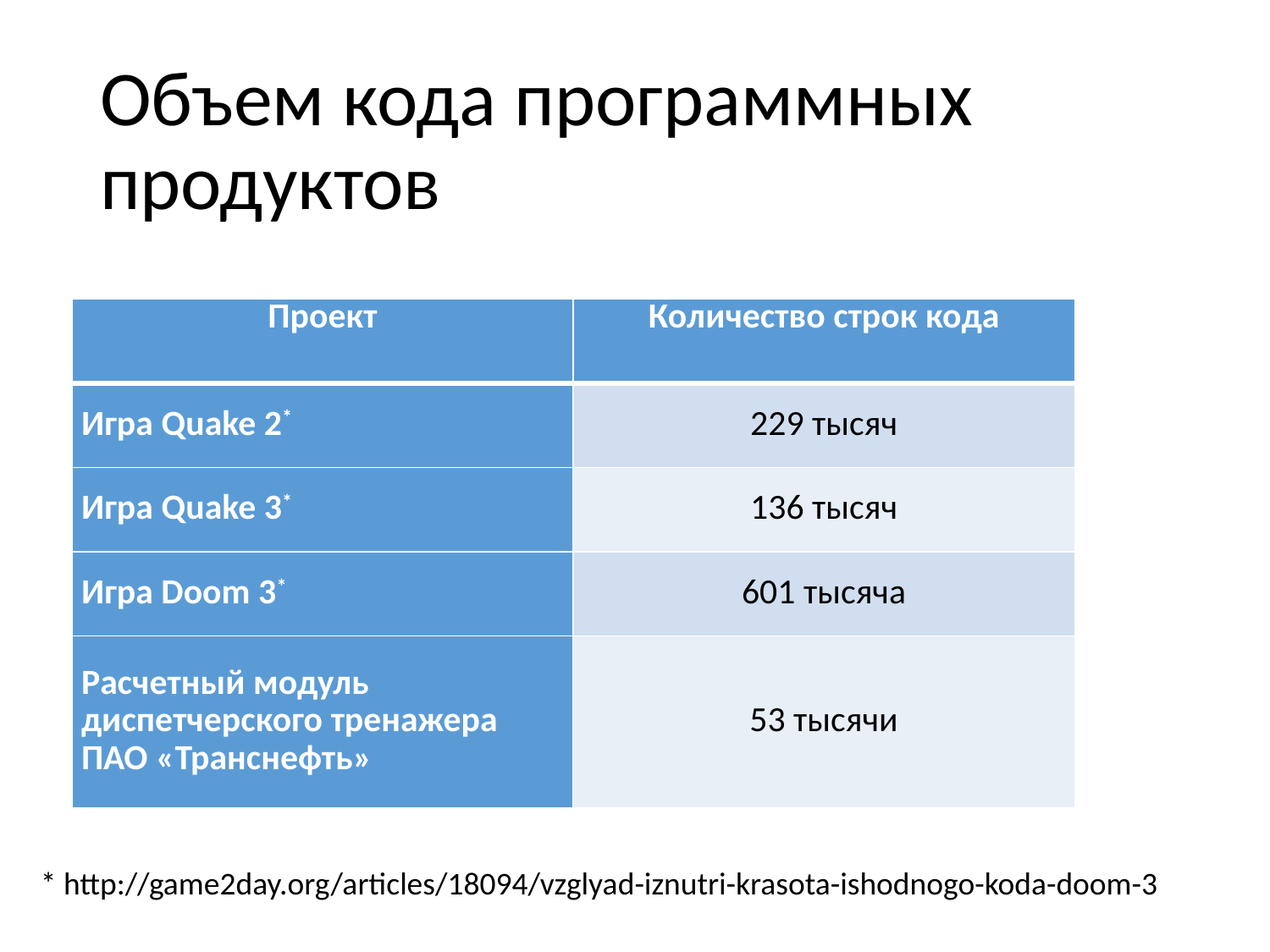

# Объем кода программных продуктов
| Проект | Количество строк кода |
| --- | --- |
| Игра Quake 2\* | 229 тысяч |
| Игра Quake 3\* | 136 тысяч |
| Игра Doom 3\* | 601 тысяча |
| Расчетный модуль диспетчерского тренажера ПАО «Транснефть» | 53 тысячи |
* http://game2day.org/articles/18094/vzglyad-iznutri-krasota-ishodnogo-koda-doom-3